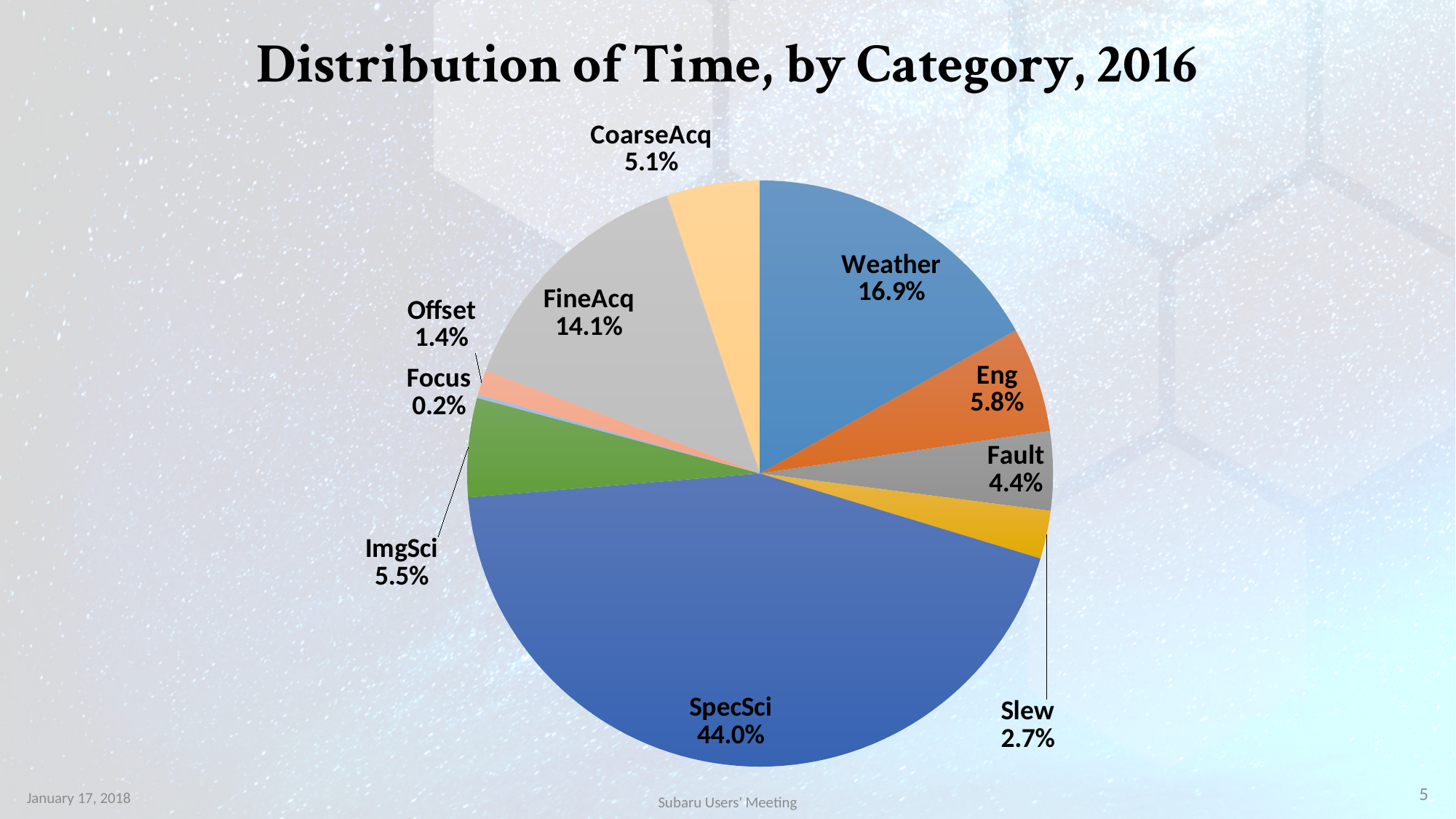

# Distribution of Time, by Category, 2016

### Chart

| Category |  |
|---|---|
| Weather | 4514452.0 |
| Eng | 1549594.0 |
| Fault | 1164995.0 |
| Slew | 708802.0 |
| SpecSci | 11769881.0 |
| ImgSci | 1458959.0 |
| Focus | 52651.0 |
| Offset | 367183.0 |
| FineAcq | 3780774.0 |
| CoarseAcq | 1373349.0 |
5
January 17, 2018
Subaru Users' Meeting